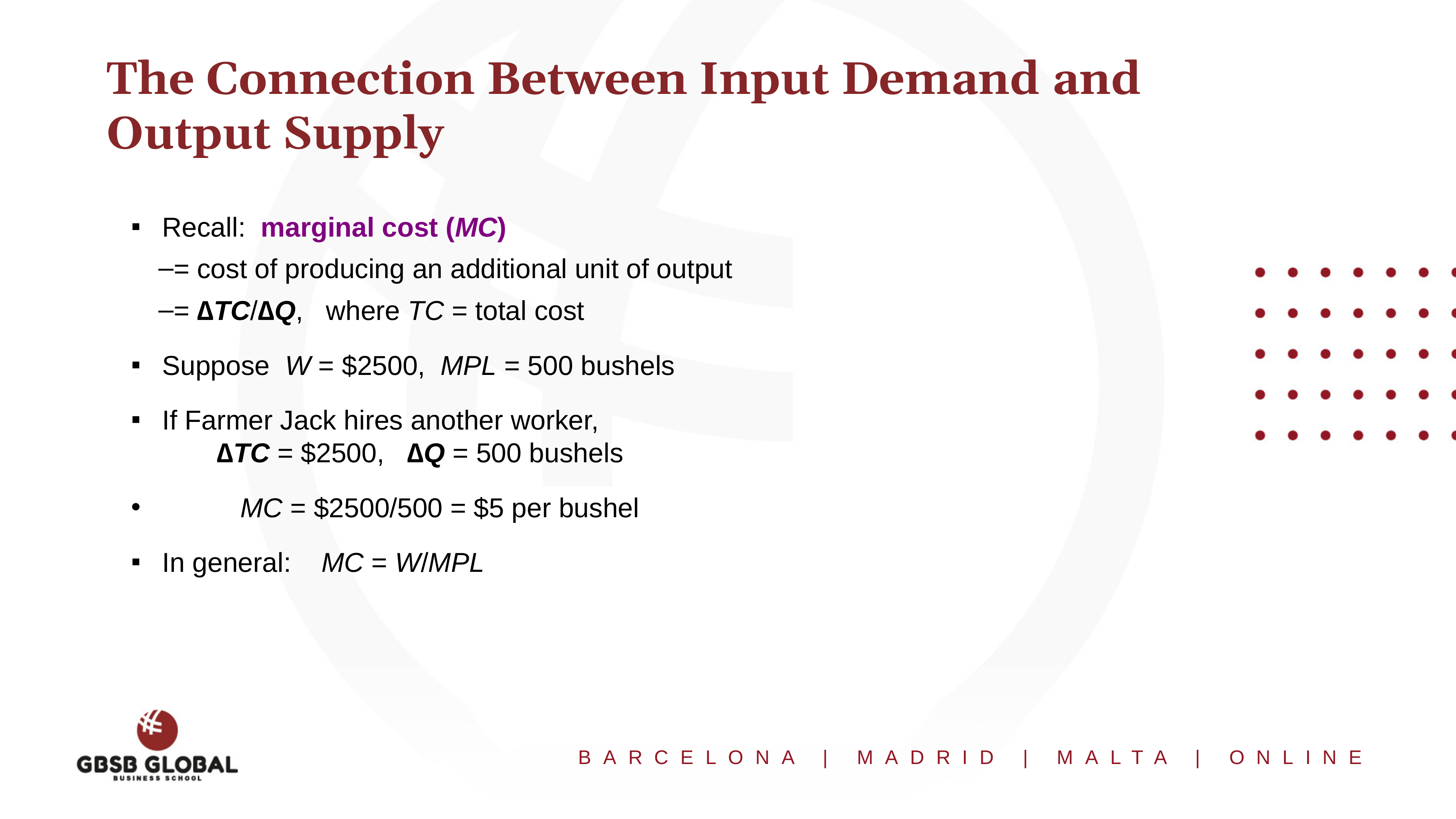

# The Connection Between Input Demand and Output Supply
Recall:  marginal cost (MC)
= cost of producing an additional unit of output
= ∆TC/∆Q,   where TC = total cost
Suppose  W = $2500,  MPL = 500 bushels
If Farmer Jack hires another worker,
	∆TC = $2500,   ∆Q = 500 bushels
		MC = $2500/500 = $5 per bushel
In general:    MC = W/MPL